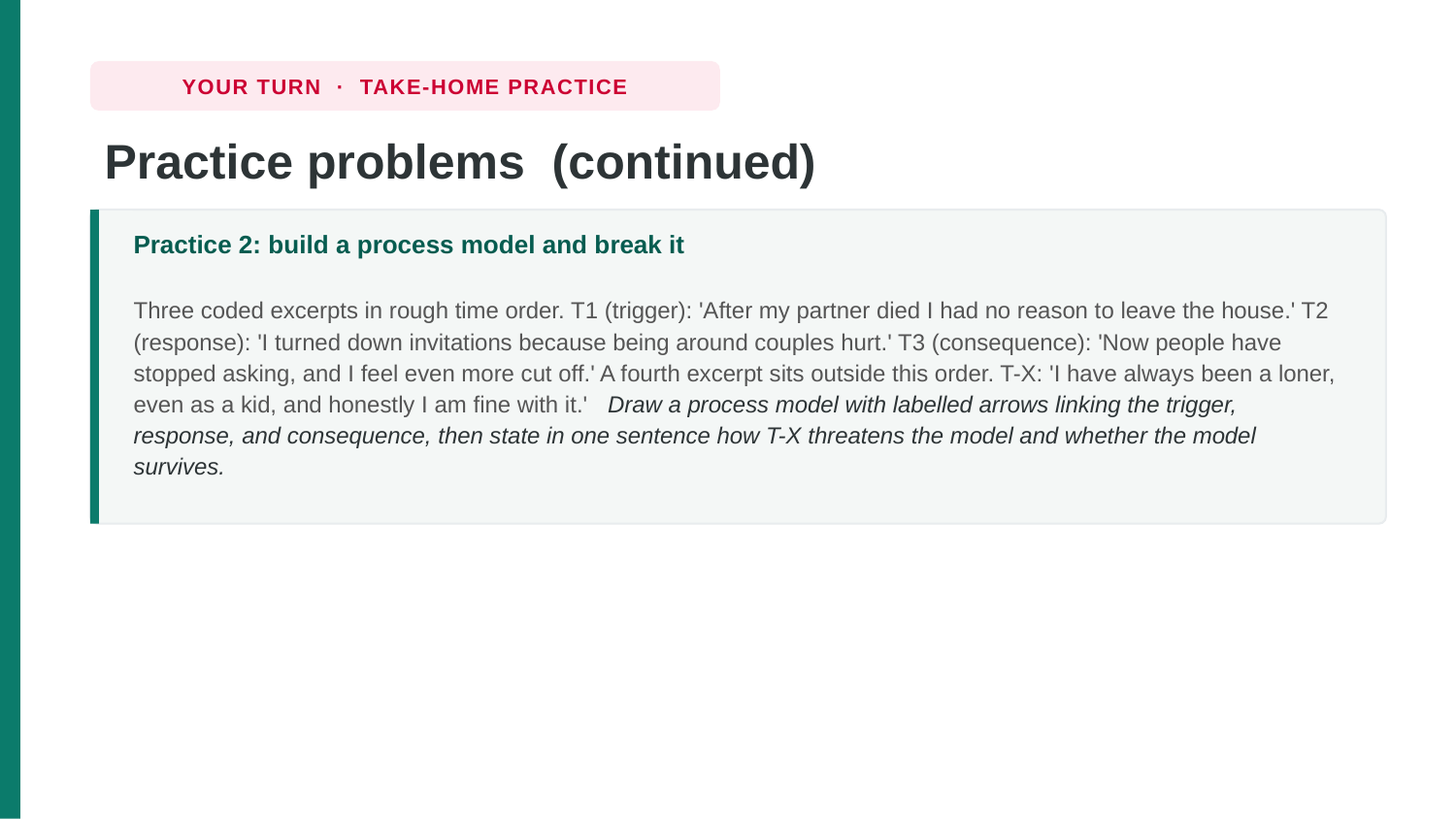

YOUR TURN  ·  TAKE-HOME PRACTICE
Practice problems  (continued)

Practice 2: build a process model and break it

Three coded excerpts in rough time order. T1 (trigger): 'After my partner died I had no reason to leave the house.' T2 (response): 'I turned down invitations because being around couples hurt.' T3 (consequence): 'Now people have stopped asking, and I feel even more cut off.' A fourth excerpt sits outside this order. T-X: 'I have always been a loner, even as a kid, and honestly I am fine with it.'   Draw a process model with labelled arrows linking the trigger, response, and consequence, then state in one sentence how T-X threatens the model and whether the model survives.